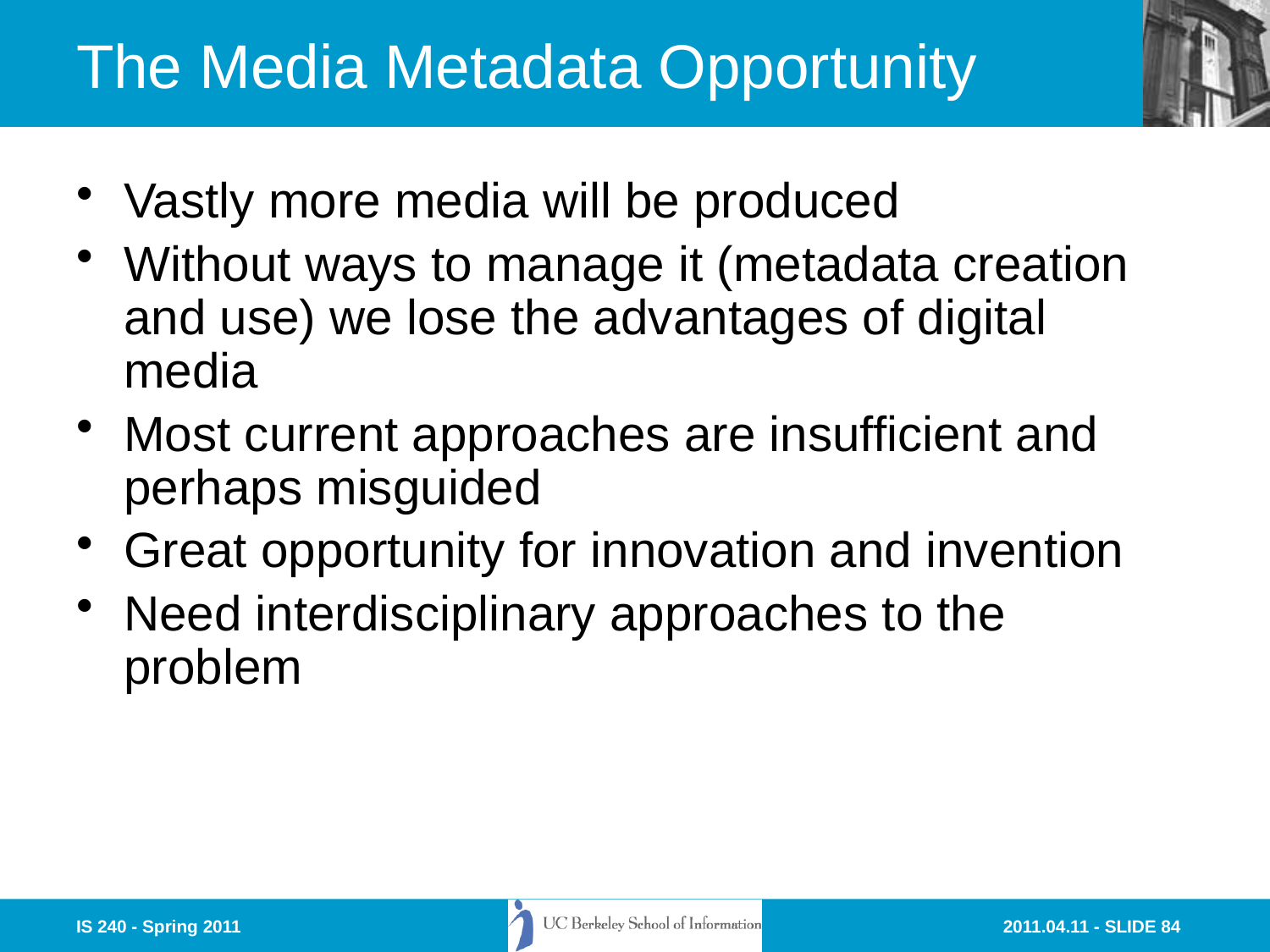

# The Media Metadata Opportunity
Vastly more media will be produced
Without ways to manage it (metadata creation and use) we lose the advantages of digital media
Most current approaches are insufficient and perhaps misguided
Great opportunity for innovation and invention
Need interdisciplinary approaches to the problem

IS 240 - Spring 2011